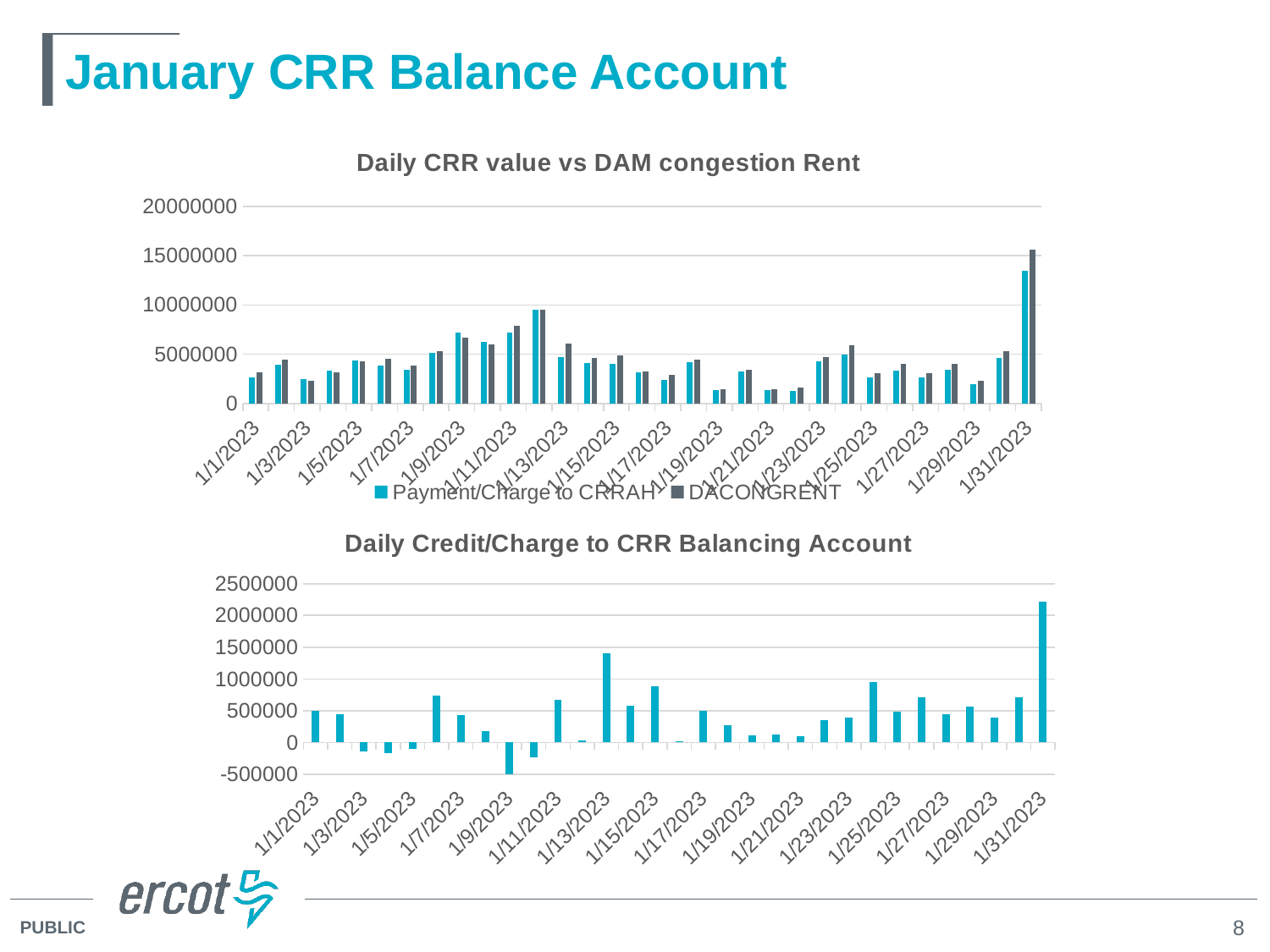

# January CRR Balance Account

### Chart: Daily CRR value vs DAM congestion Rent

| Category | Payment/Charge to CRRAH | DACONGRENT |
|---|---|---|
| 44927 | 2682384.92 | 3184231.82 |
| 44928 | 3956244.97999999 | 4398089.38 |
| 44929 | 2436931.44999999 | 2289709.87 |
| 44930 | 3293040.62 | 3130816.46 |
| 44931 | 4395719.17 | 4291663.59 |
| 44932 | 3825085.24999999 | 4564257.94 |
| 44933 | 3385856.19 | 3823114.87 |
| 44934 | 5102341.5 | 5280292.57 |
| 44935 | 7148255.27999999 | 6642180.97 |
| 44936 | 6225372.51 | 5986536.47 |
| 44937 | 7207141.6 | 7881727.46 |
| 44938 | 9481579.16 | 9516348.05 |
| 44939 | 4684124.47 | 6087200.87 |
| 44940 | 4071419.34999999 | 4651463.22 |
| 44941 | 4020774.48 | 4906644.96 |
| 44942 | 3192021.22 | 3214566.43 |
| 44943 | 2369864.6 | 2861785.48 |
| 44944 | 4145789.72 | 4414532.81 |
| 44945 | 1317371.11 | 1426735.37 |
| 44946 | 3247183.81 | 3376902.31 |
| 44947 | 1366812.46 | 1458989.11 |
| 44948 | 1223022.75 | 1572864.04 |
| 44949 | 4287154.05 | 4682513.05 |
| 44950 | 4939169.93999999 | 5894392.29 |
| 44951 | 2624016.98 | 3104611.13 |
| 44952 | 3327529.59 | 4041386.51 |
| 44953 | 2608905.45 | 3054770.96 |
| 44954 | 3422356.58 | 3989672.24 |
| 44955 | 1918999.51 | 2317519.52 |
| 44956 | 4580257.69999999 | 5295657.13 |
| 44957 | 13425951.54 | 15649027.82 |

### Chart: Daily Credit/Charge to CRR Balancing Account

| Category | DAILY_CREDIT_OR_SHORT |
|---|---|
| 44927 | 501846.9 |
| 44928 | 441844.4 |
| 44929 | -147221.58 |
| 44930 | -162224.16 |
| 44931 | -104055.58 |
| 44932 | 739172.69 |
| 44933 | 437258.68 |
| 44934 | 177951.07 |
| 44935 | -506074.31 |
| 44936 | -238836.04 |
| 44937 | 674585.86 |
| 44938 | 34768.89 |
| 44939 | 1403076.4 |
| 44940 | 580043.87 |
| 44941 | 885870.48 |
| 44942 | 22545.21 |
| 44943 | 491920.88 |
| 44944 | 268743.09 |
| 44945 | 109364.26 |
| 44946 | 129718.5 |
| 44947 | 92176.65 |
| 44948 | 349841.29 |
| 44949 | 395359.0 |
| 44950 | 955222.35 |
| 44951 | 480594.15 |
| 44952 | 713856.92 |
| 44953 | 445865.51 |
| 44954 | 567315.66 |
| 44955 | 398520.01 |
| 44956 | 715399.43 |
| 44957 | 2223076.28 |